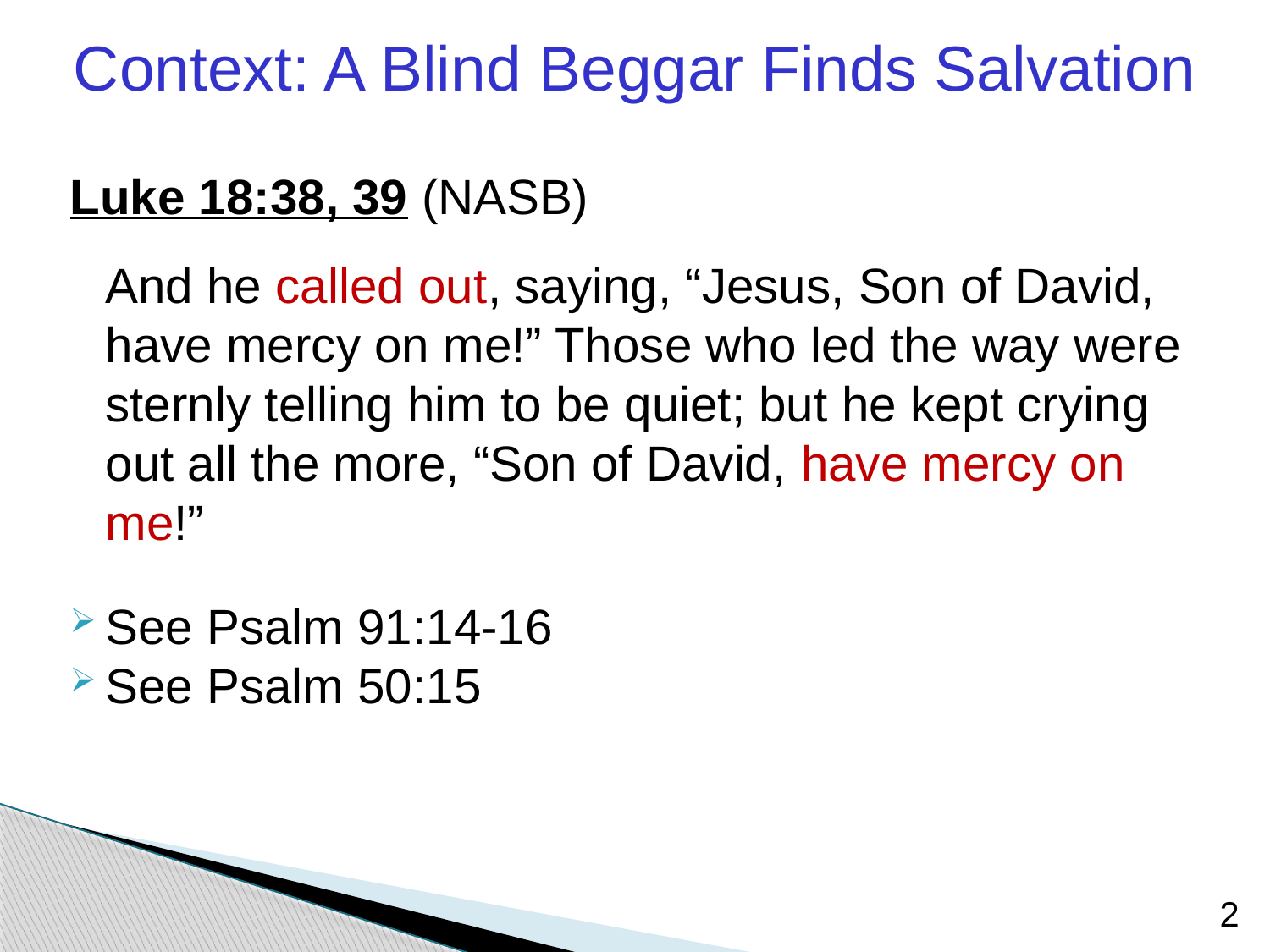

Context: A Blind Beggar Finds Salvation
Luke 18:38, 39 (NASB)

	And he called out, saying, “Jesus, Son of David, have mercy on me!” Those who led the way were sternly telling him to be quiet; but he kept crying out all the more, “Son of David, have mercy on me!”

See Psalm 91:14-16
See Psalm 50:15

2